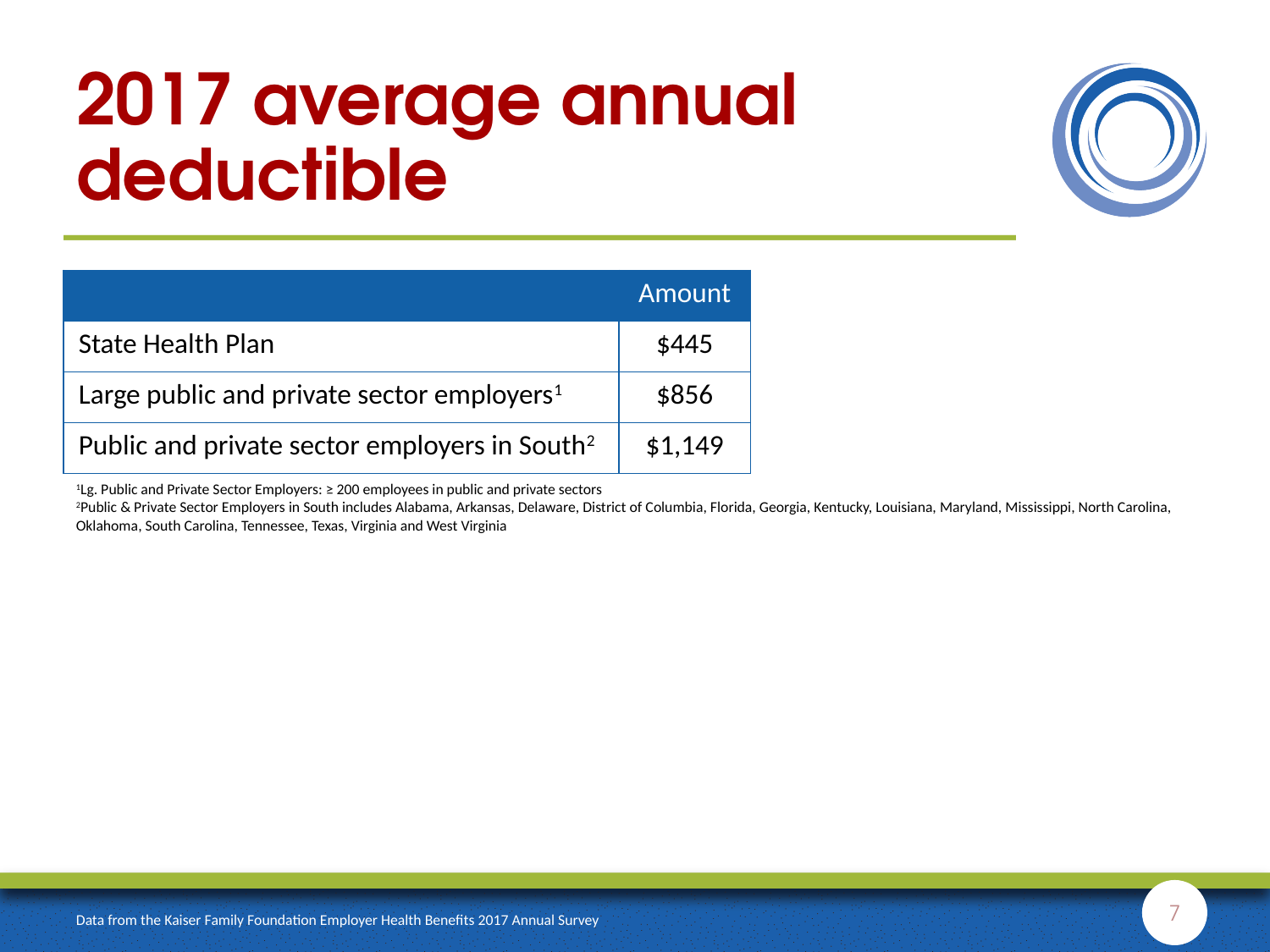

# 2017 average annual deductible
|  | Amount |
| --- | --- |
| State Health Plan | $445 |
| Large public and private sector employers1 | $856 |
| Public and private sector employers in South2 | $1,149 |
1Lg. Public and Private Sector Employers: ≥ 200 employees in public and private sectors
2Public & Private Sector Employers in South includes Alabama, Arkansas, Delaware, District of Columbia, Florida, Georgia, Kentucky, Louisiana, Maryland, Mississippi, North Carolina, Oklahoma, South Carolina, Tennessee, Texas, Virginia and West Virginia
7
Data from the Kaiser Family Foundation Employer Health Benefits 2017 Annual Survey